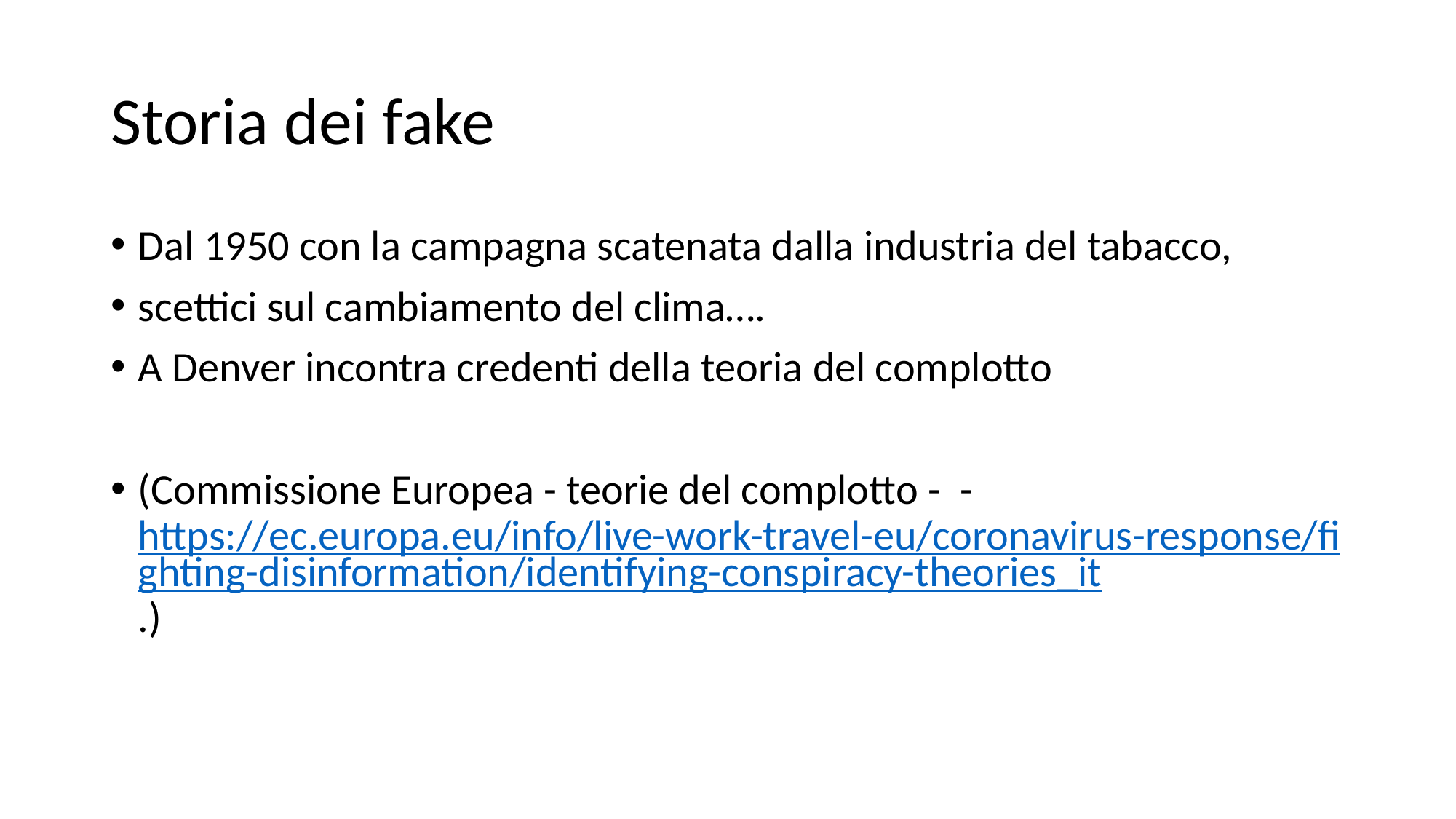

# Storia dei fake
Dal 1950 con la campagna scatenata dalla industria del tabacco,
scettici sul cambiamento del clima….
A Denver incontra credenti della teoria del complotto

(Commissione Europea - teorie del complotto -  - https://ec.europa.eu/info/live-work-travel-eu/coronavirus-response/fighting-disinformation/identifying-conspiracy-theories_it.)